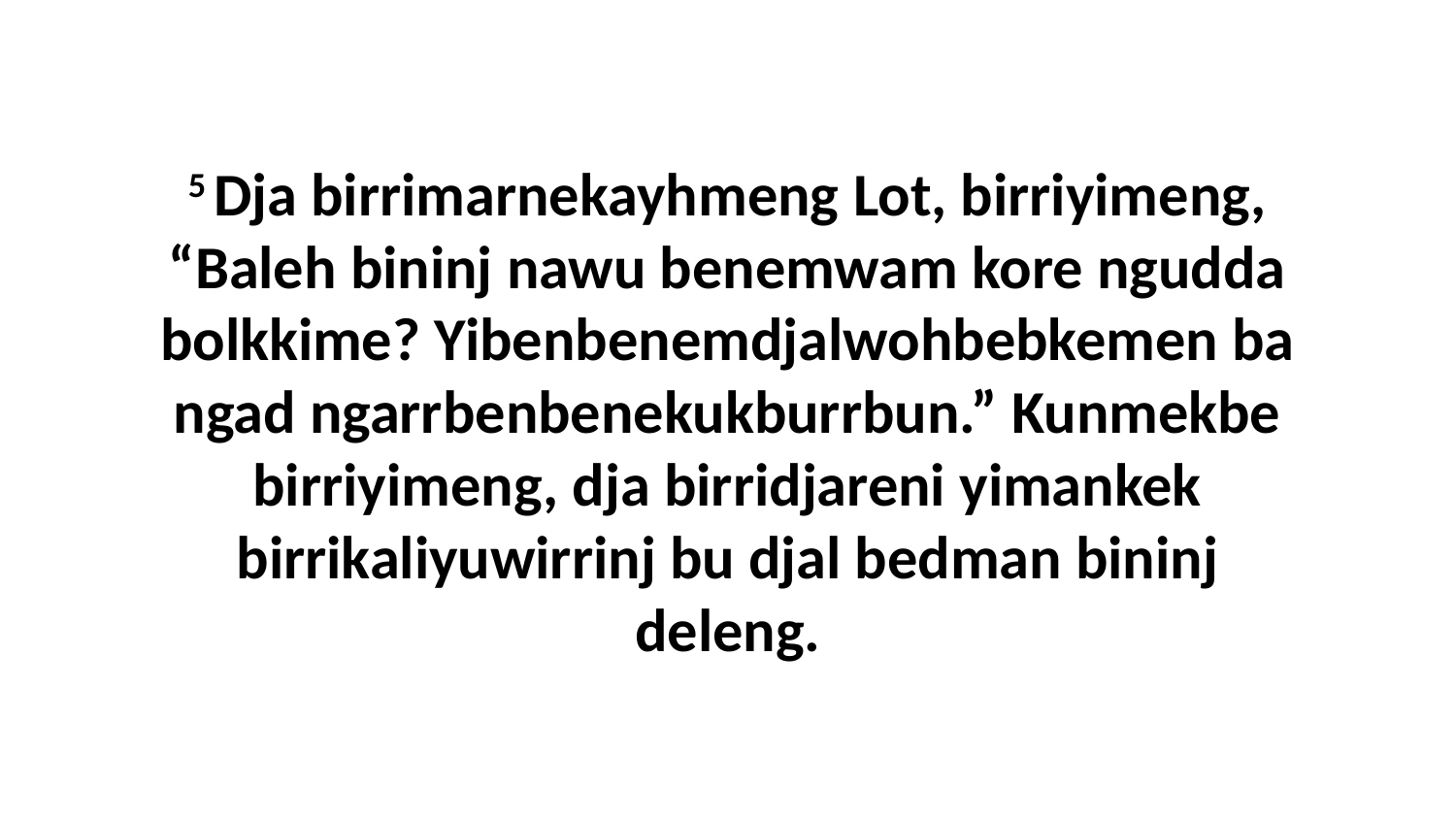

5 Dja birrimarnekayhmeng Lot, birriyimeng, “Baleh bininj nawu benemwam kore ngudda bolkkime? Yibenbenemdjalwohbebkemen ba ngad ngarrbenbenekukburrbun.” Kunmekbe birriyimeng, dja birridjareni yimankek birrikaliyuwirrinj bu djal bedman bininj deleng.